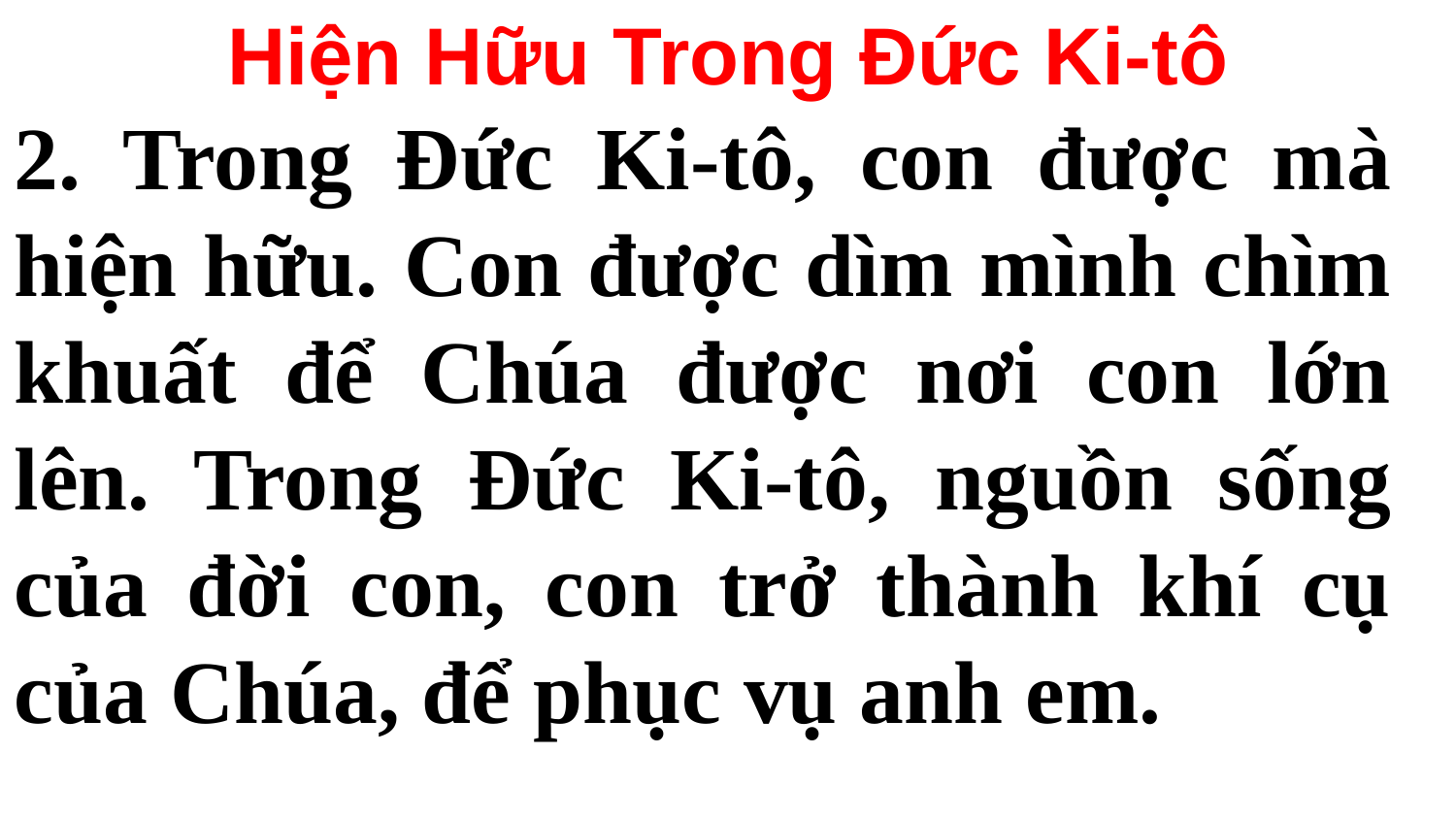

Hiện Hữu Trong Đức Ki-tô
2. Trong Đức Ki-tô, con được mà hiện hữu. Con được dìm mình chìm khuất để Chúa được nơi con lớn lên. Trong Đức Ki-tô, nguồn sống của đời con, con trở thành khí cụ của Chúa, để phục vụ anh em.